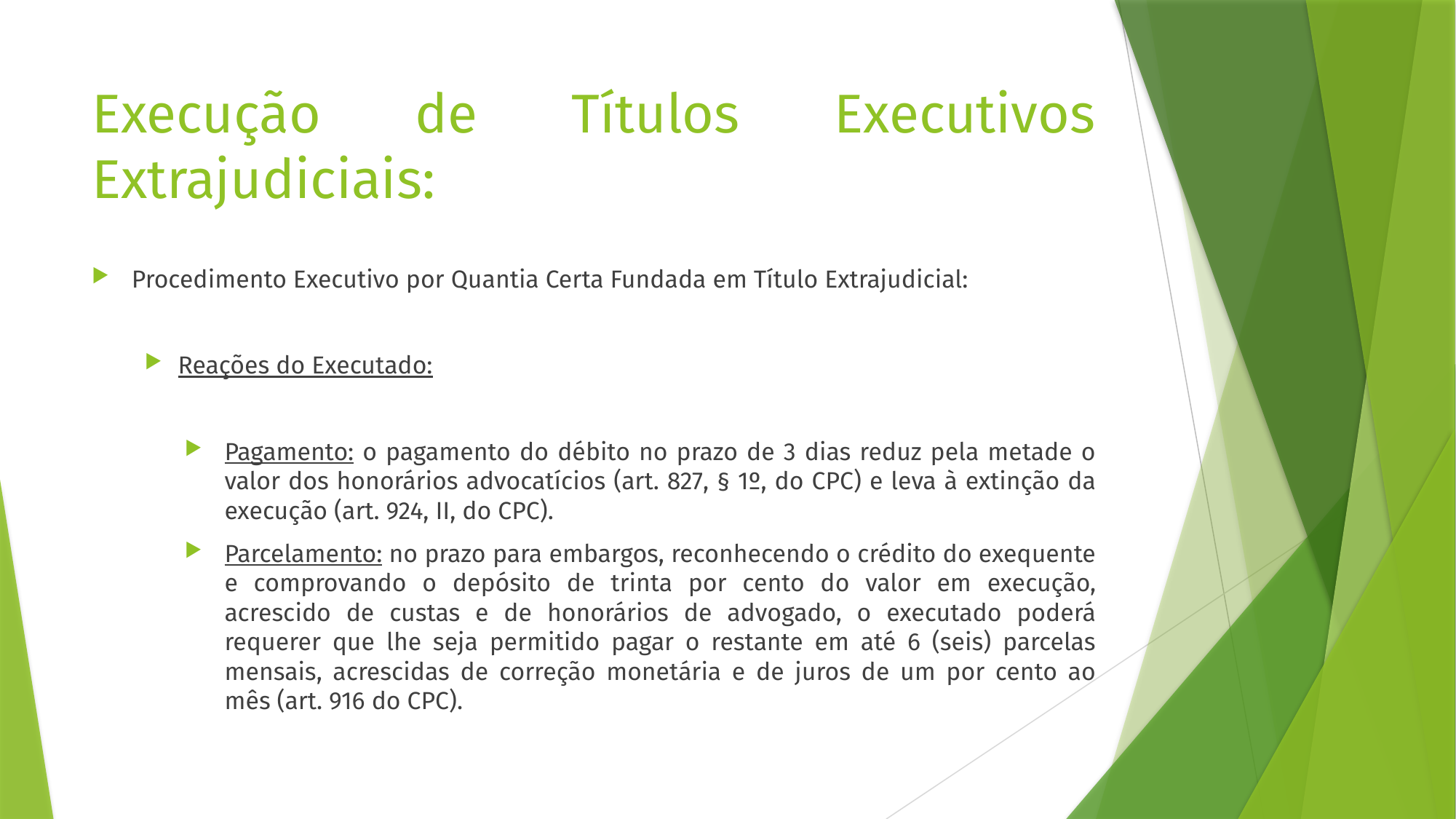

# Execução de Títulos Executivos Extrajudiciais:
Procedimento Executivo por Quantia Certa Fundada em Título Extrajudicial:

Reações do Executado:

Pagamento: o pagamento do débito no prazo de 3 dias reduz pela metade o valor dos honorários advocatícios (art. 827, § 1º, do CPC) e leva à extinção da execução (art. 924, II, do CPC).
Parcelamento: no prazo para embargos, reconhecendo o crédito do exequente e comprovando o depósito de trinta por cento do valor em execução, acrescido de custas e de honorários de advogado, o executado poderá requerer que lhe seja permitido pagar o restante em até 6 (seis) parcelas mensais, acrescidas de correção monetária e de juros de um por cento ao mês (art. 916 do CPC).